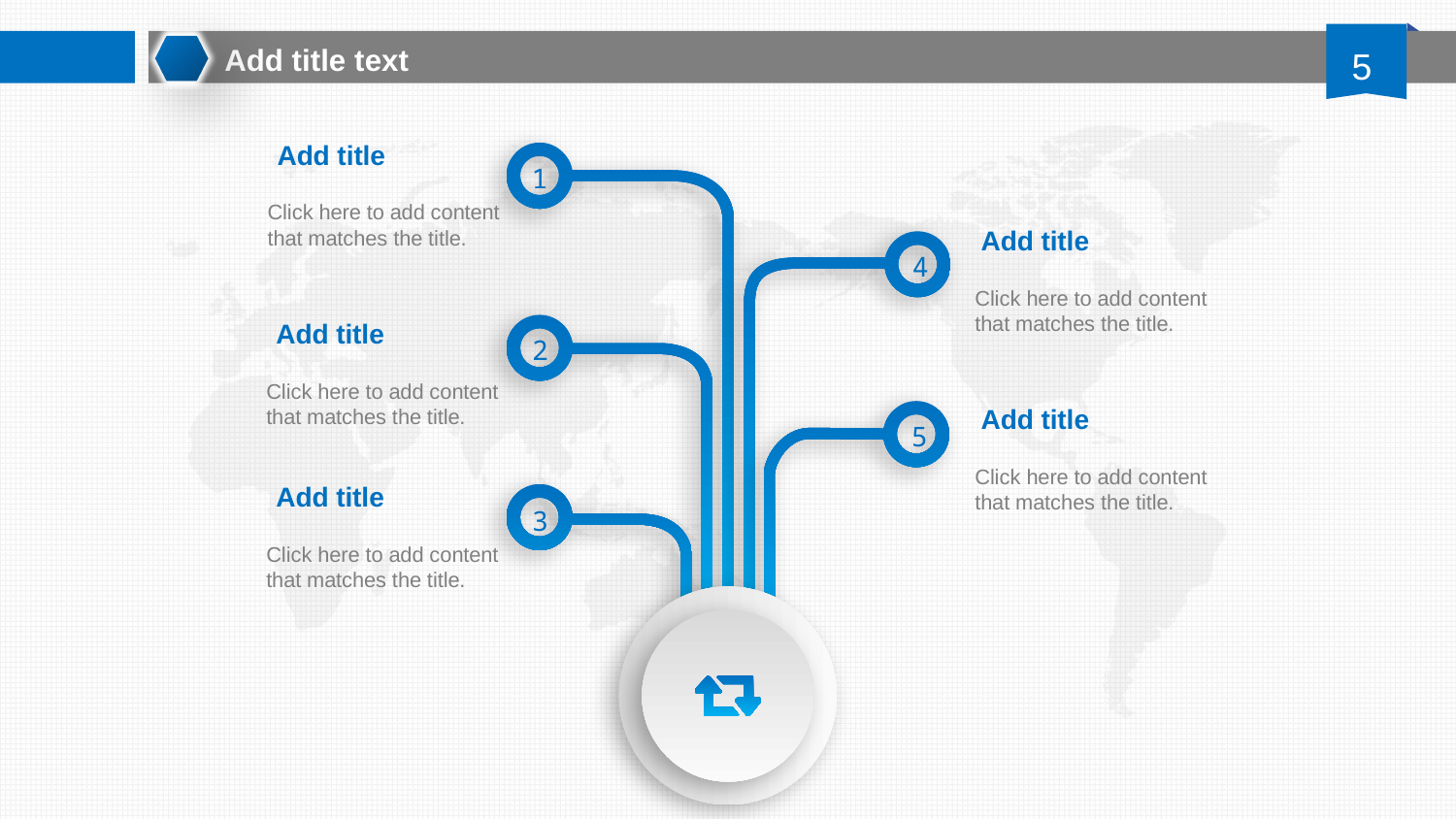

Add title text
5

Add title

1
Click here to add content that matches the title.
Add title

4
Click here to add content that matches the title.
Add title

2
Click here to add content that matches the title.
Add title

5
Click here to add content that matches the title.
Add title

3
Click here to add content that matches the title.